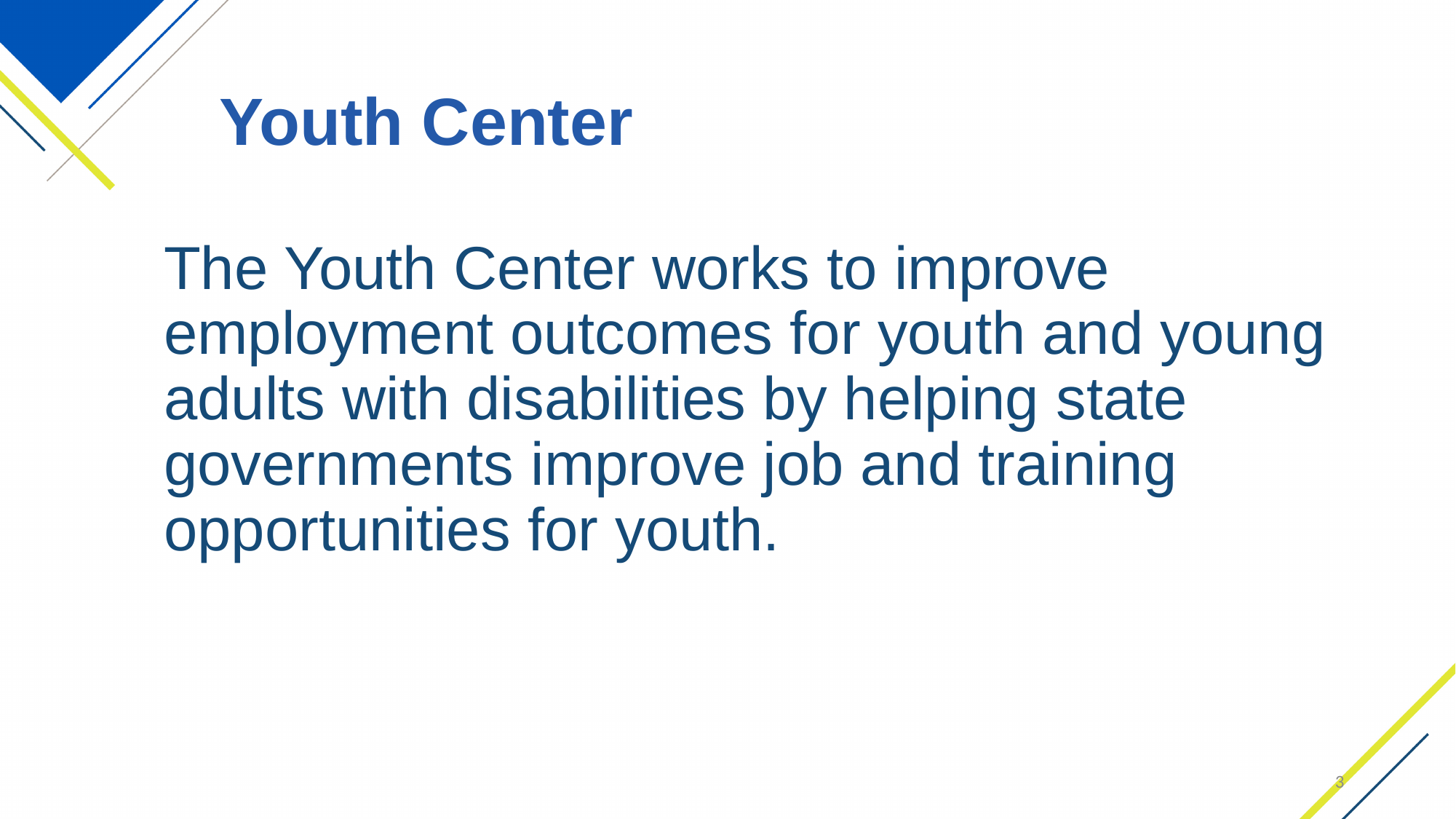

# Youth Center
The Youth Center works to improve employment outcomes for youth and young adults with disabilities by helping state governments improve job and training opportunities for youth.

3